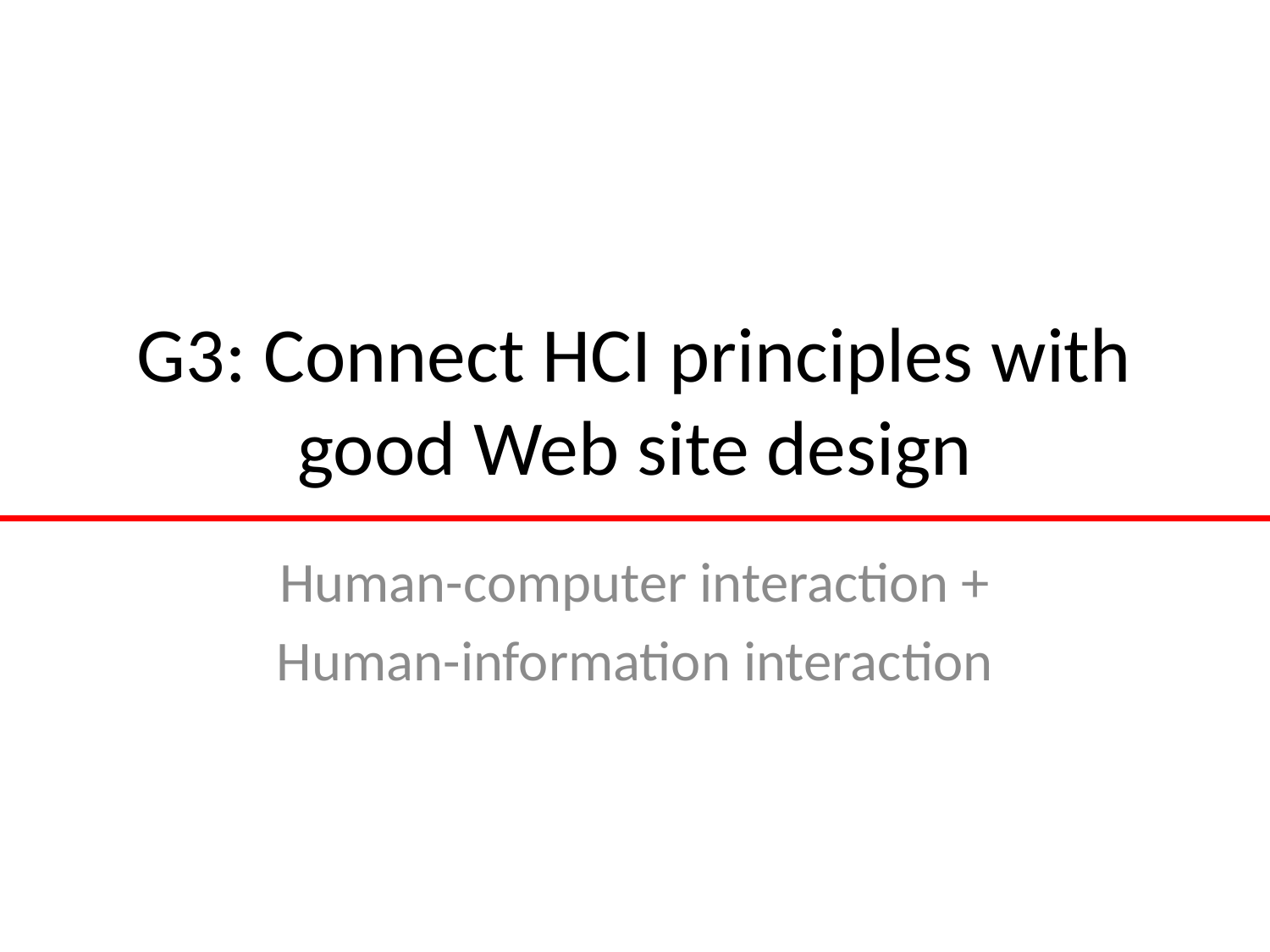

# G3: Connect HCI principles with good Web site design

Human-computer interaction +
Human-information interaction